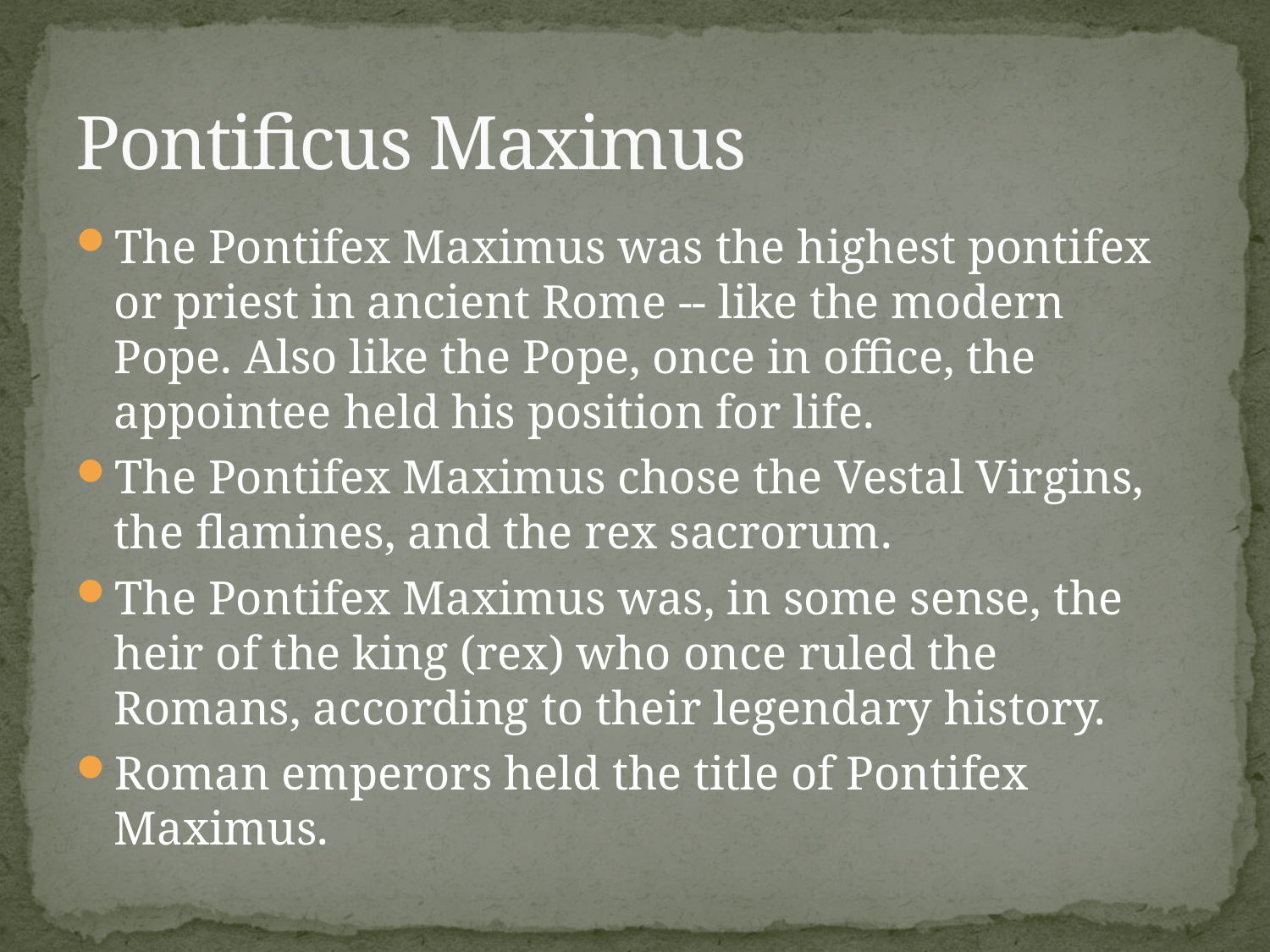

# Pontificus Maximus
The Pontifex Maximus was the highest pontifex or priest in ancient Rome -- like the modern Pope. Also like the Pope, once in office, the appointee held his position for life.
The Pontifex Maximus chose the Vestal Virgins, the flamines, and the rex sacrorum.
The Pontifex Maximus was, in some sense, the heir of the king (rex) who once ruled the Romans, according to their legendary history.
Roman emperors held the title of Pontifex Maximus.